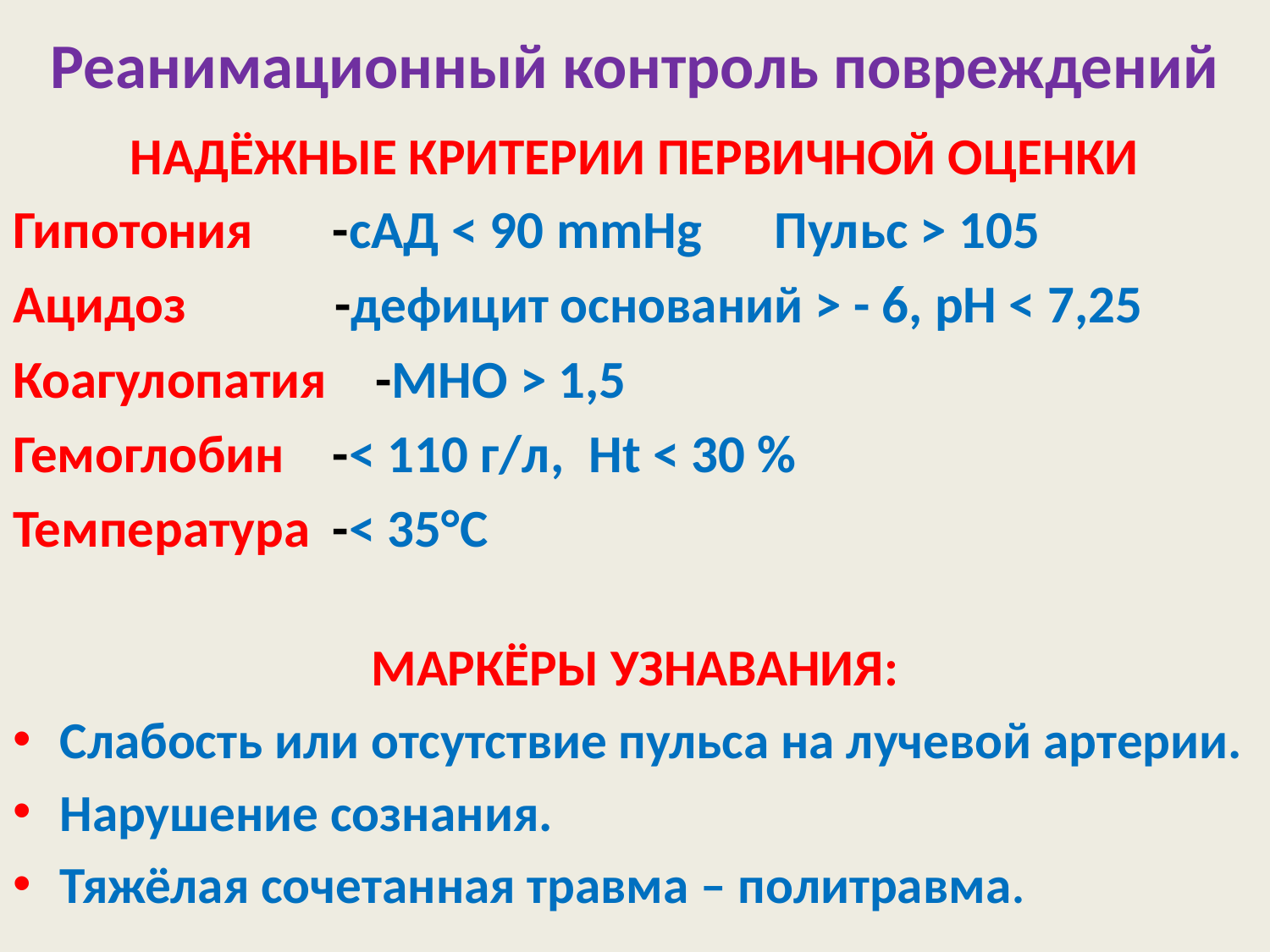

# Реанимационный контроль повреждений
НАДЁЖНЫЕ КРИТЕРИИ ПЕРВИЧНОЙ ОЦЕНКИ
Гипотония 	-сАД < 90 mmHg      Пульс > 105
Ацидоз 	         -дефицит оснований > - 6, рН < 7,25
Коагулопатия    -МНО > 1,5
Гемоглобин 	-< 110 г/л,  Ht < 30 %
Температура 	-< 35°C

МАРКЁРЫ УЗНАВАНИЯ:
Слабость или отсутствие пульса на лучевой артерии.
Нарушение сознания.
Тяжёлая сочетанная травма – политравма.